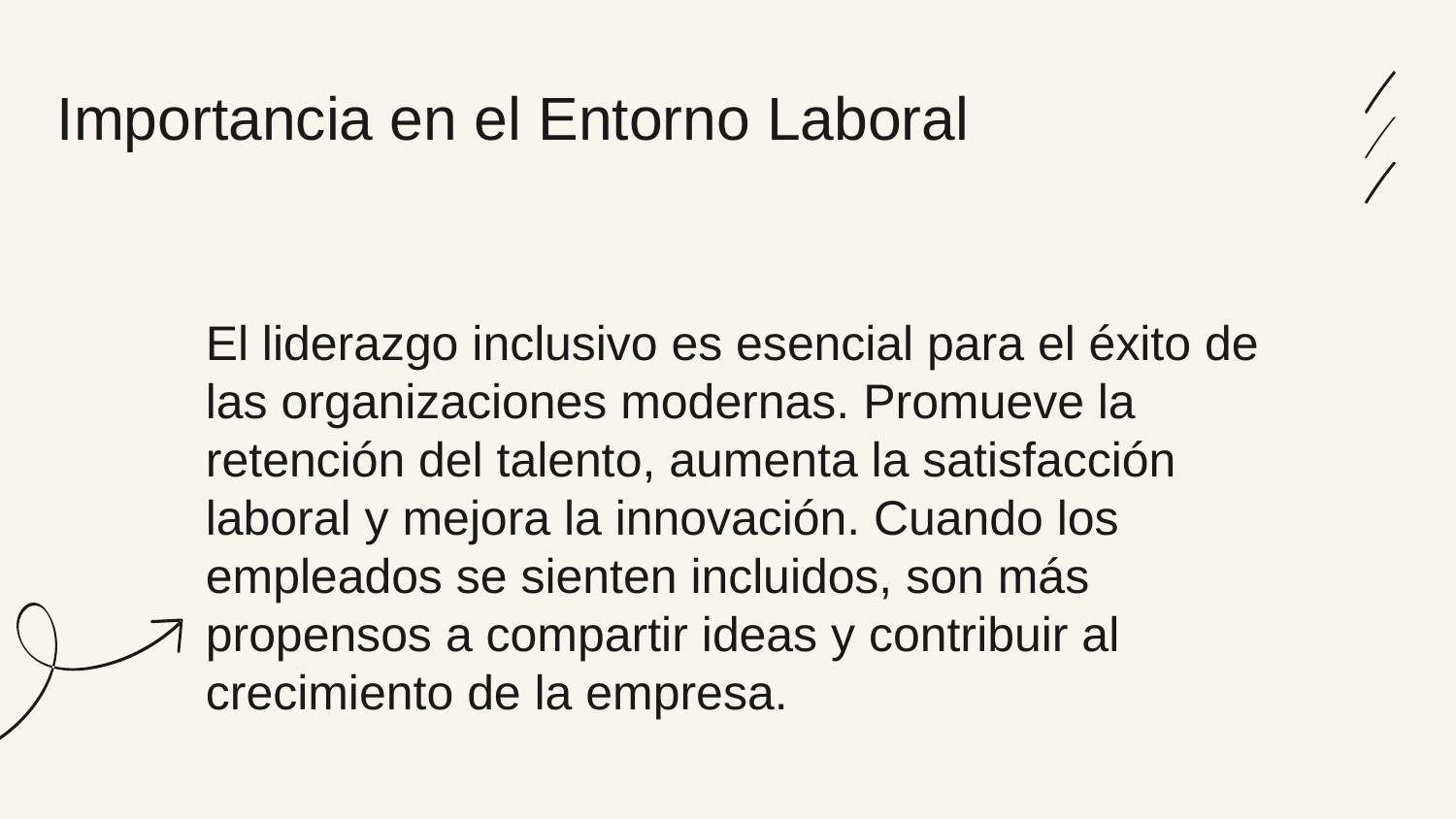

# Importancia en el Entorno Laboral
El liderazgo inclusivo es esencial para el éxito de las organizaciones modernas. Promueve la retención del talento, aumenta la satisfacción laboral y mejora la innovación. Cuando los empleados se sienten incluidos, son más propensos a compartir ideas y contribuir al crecimiento de la empresa.